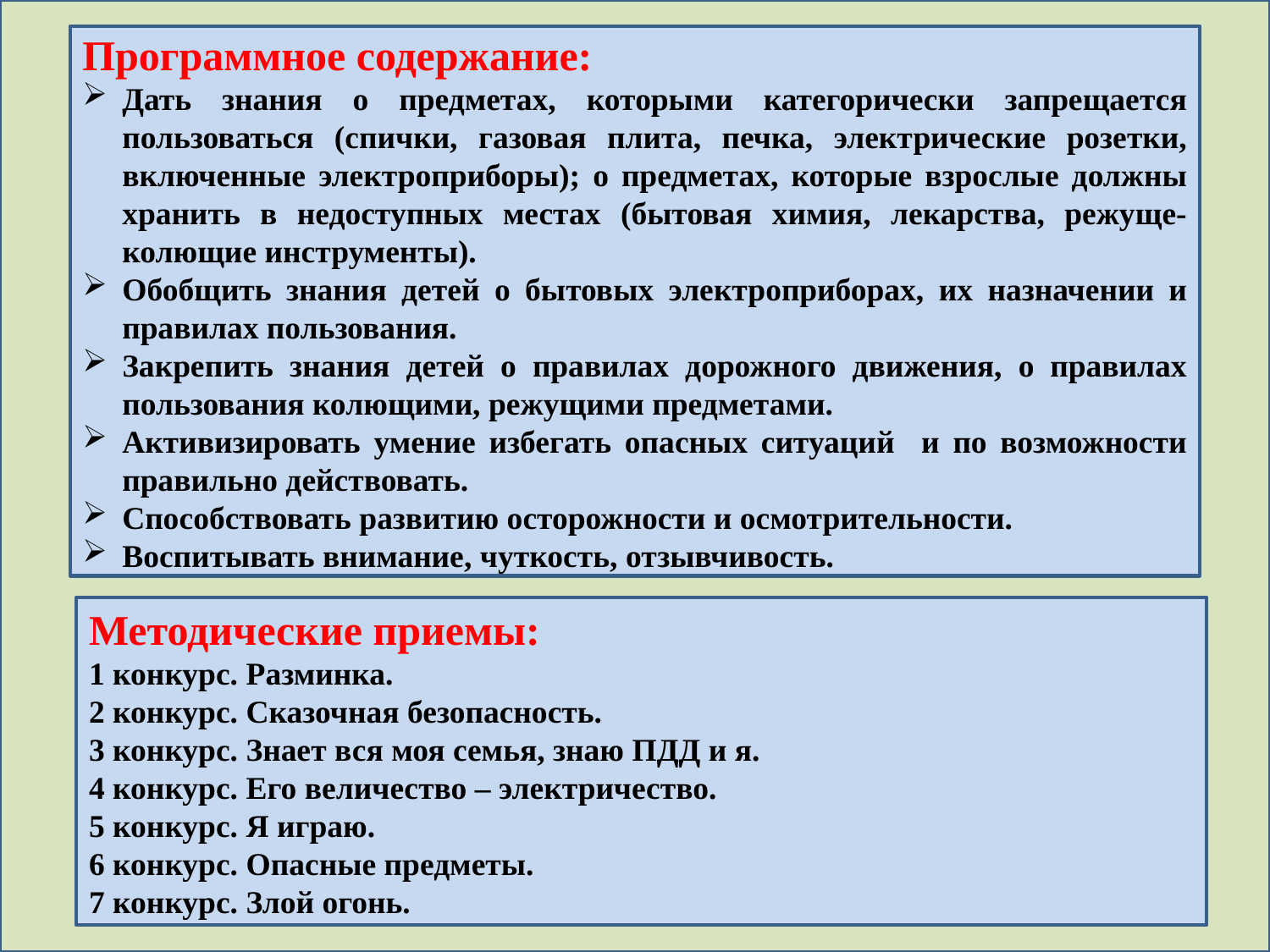

Программное содержание:
Дать знания о предметах, которыми категорически запрещается пользоваться (спички, газовая плита, печка, электрические розетки, включенные электроприборы); о предметах, которые взрослые должны хранить в недоступных местах (бытовая химия, лекарства, режуще-колющие инструменты).
Обобщить знания детей о бытовых электроприборах, их назначении и правилах пользования.
Закрепить знания детей о правилах дорожного движения, о правилах пользования колющими, режущими предметами.
Активизировать умение избегать опасных ситуаций  и по возможности правильно действовать.
Способствовать развитию осторожности и осмотрительности.
Воспитывать внимание, чуткость, отзывчивость.
#

Методические приемы:
1 конкурс. Разминка.
2 конкурс. Сказочная безопасность.
3 конкурс. Знает вся моя семья, знаю ПДД и я.
4 конкурс. Его величество – электричество.
5 конкурс. Я играю.
6 конкурс. Опасные предметы.
7 конкурс. Злой огонь.